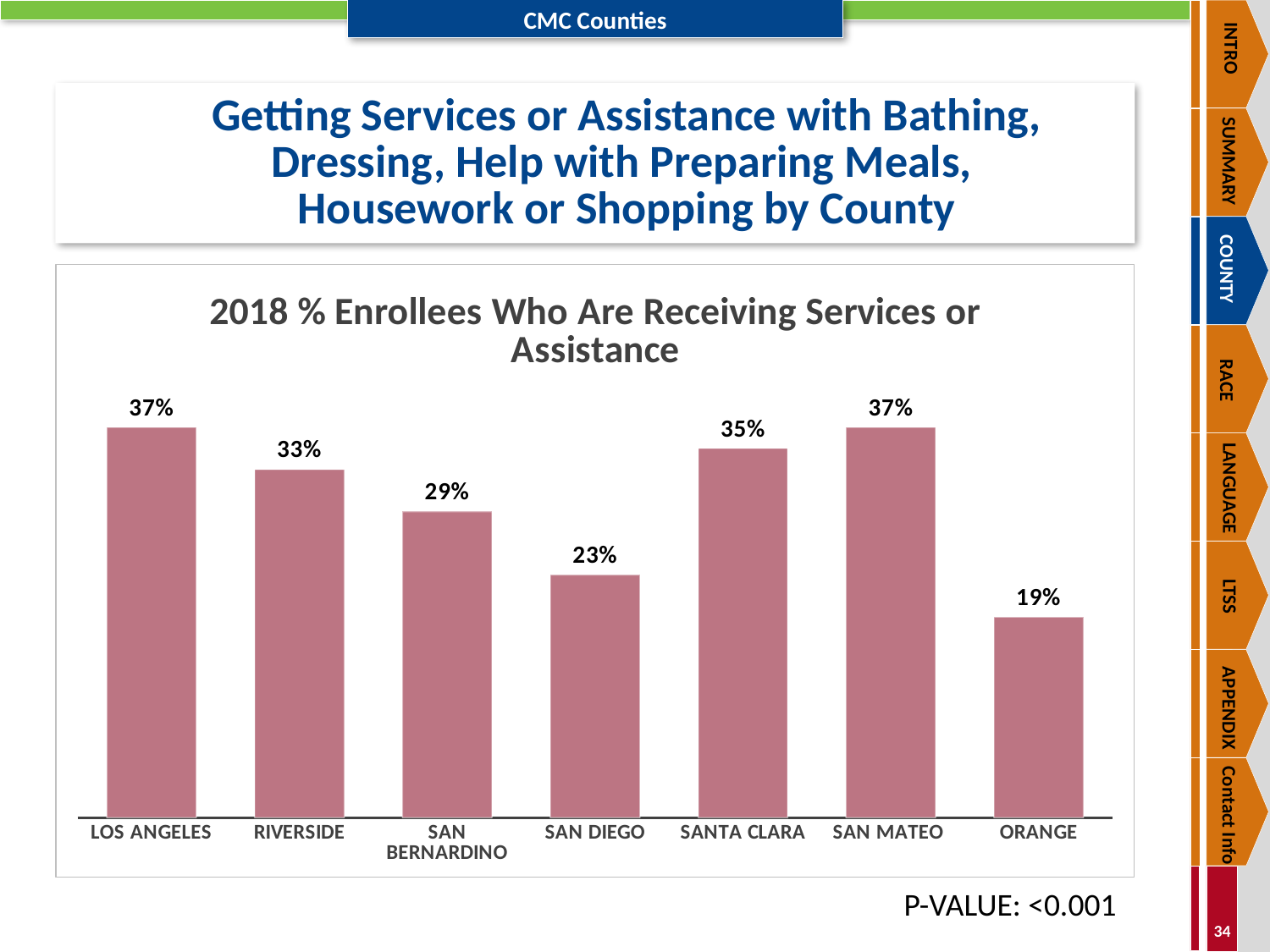

INTRO
SUMMARY
COUNTY
RACE
LANGUAGE
LTSS
APPENDIX
Contact Info
Getting Services or Assistance with Bathing, Dressing, Help with Preparing Meals,
Housework or Shopping by County

### Chart: 2018 % Enrollees Who Are Receiving Services or Assistance

| Category | GETS ASSISTANCE |
|---|---|
| LOS ANGELES | 0.37 |
| RIVERSIDE | 0.33 |
| SAN BERNARDINO | 0.29 |
| SAN DIEGO | 0.23 |
| SANTA CLARA | 0.35 |
| SAN MATEO  | 0.37 |
| ORANGE | 0.19 |
P-VALUE: <0.001